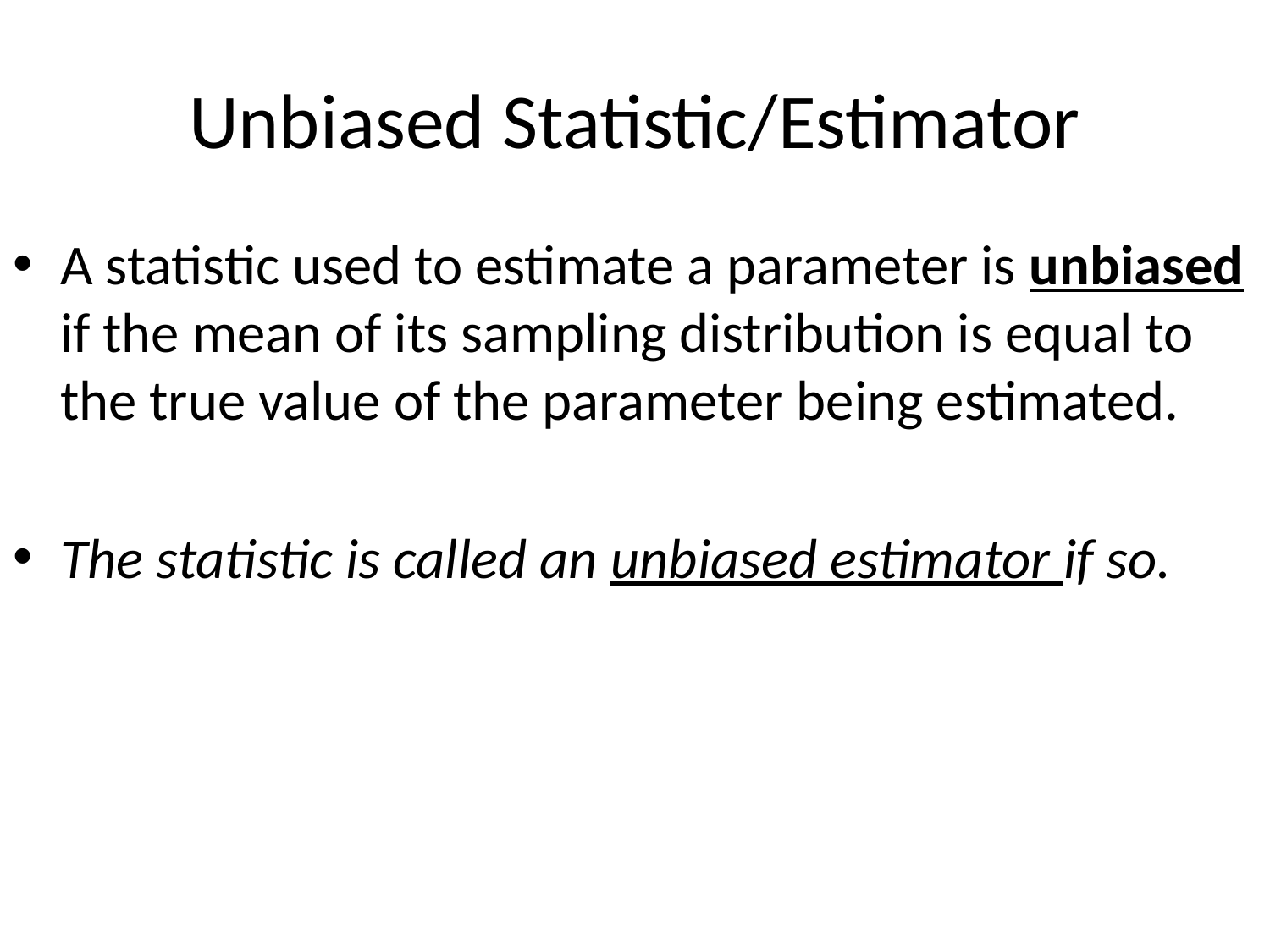

# Unbiased Statistic/Estimator
A statistic used to estimate a parameter is unbiased if the mean of its sampling distribution is equal to the true value of the parameter being estimated.

The statistic is called an unbiased estimator if so.